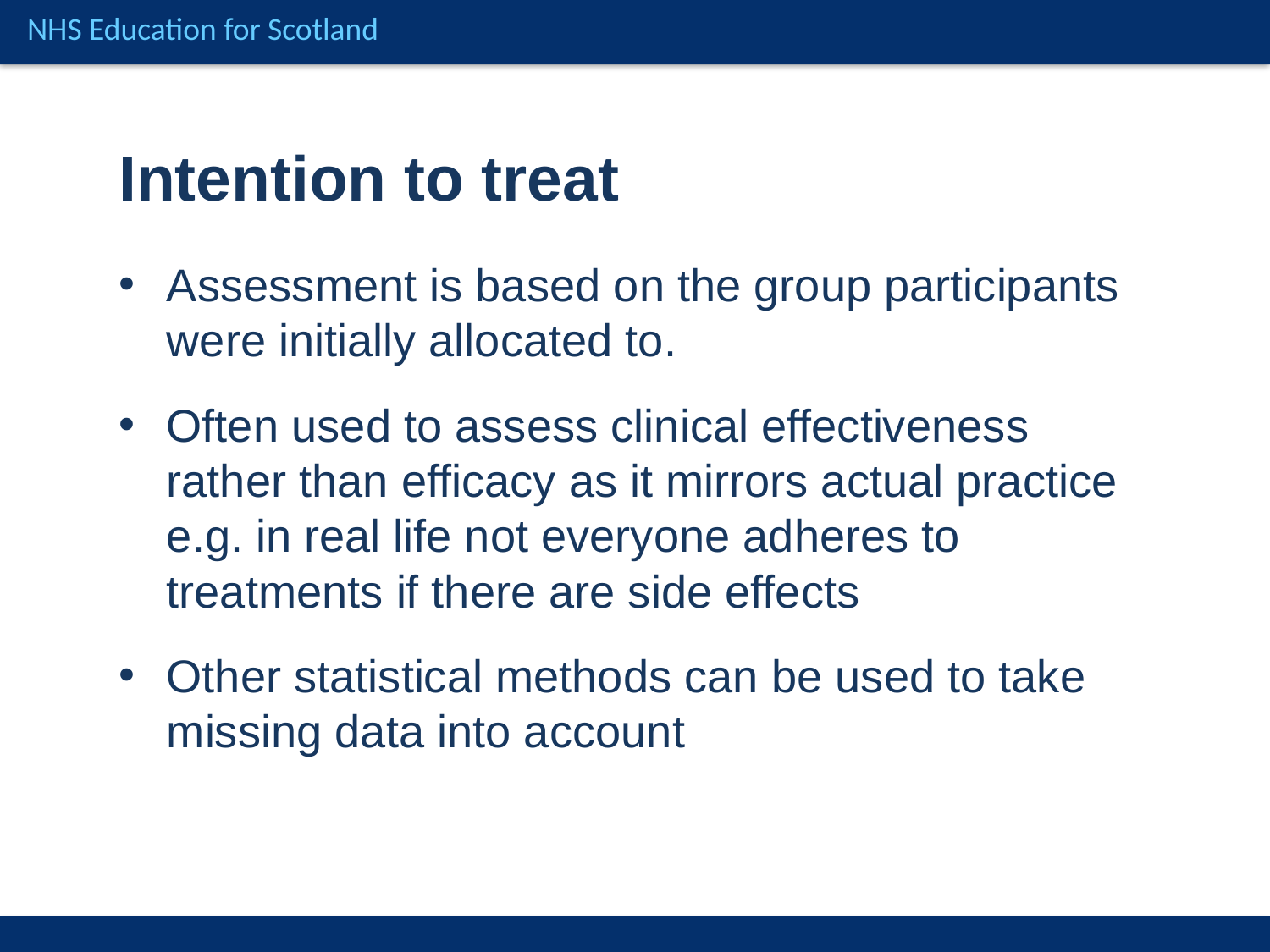

Intention to treat
Assessment is based on the group participants were initially allocated to.
Often used to assess clinical effectiveness rather than efficacy as it mirrors actual practice e.g. in real life not everyone adheres to treatments if there are side effects
Other statistical methods can be used to take missing data into account